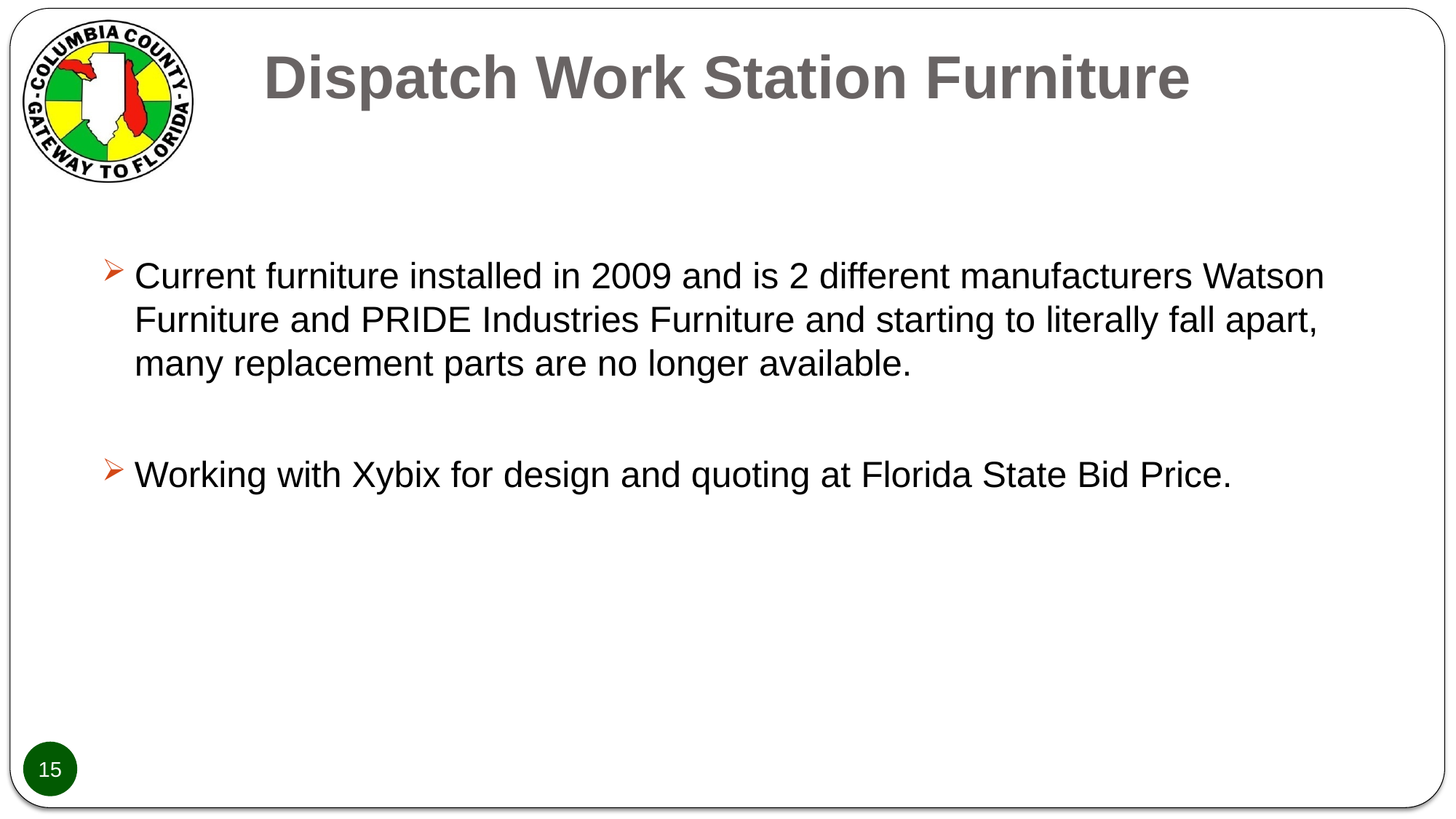

# Dispatch Work Station Furniture

Current furniture installed in 2009 and is 2 different manufacturers Watson Furniture and PRIDE Industries Furniture and starting to literally fall apart, many replacement parts are no longer available.

Working with Xybix for design and quoting at Florida State Bid Price.

15